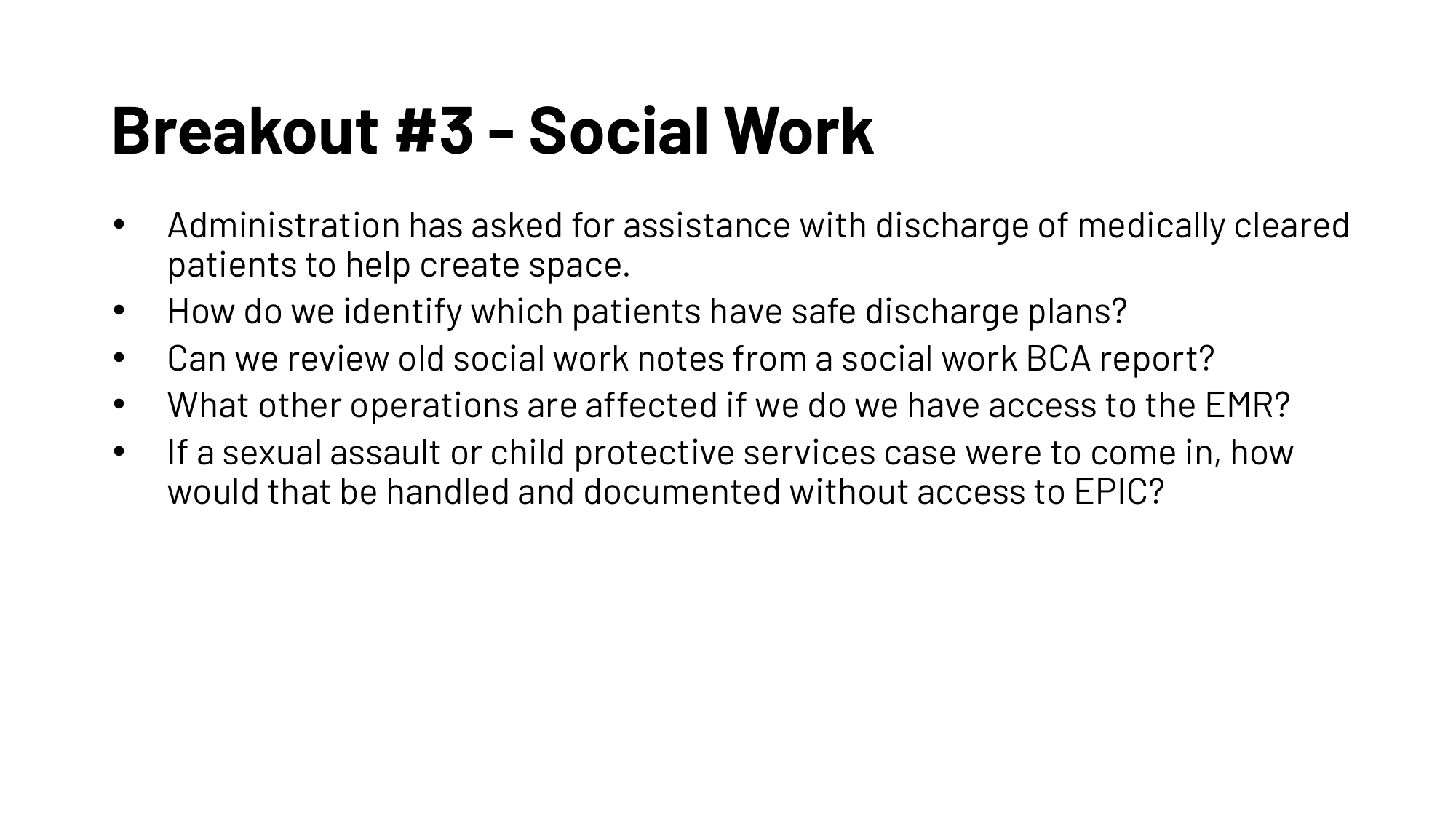

# Breakout #3 - Social Work
Administration has asked for assistance with discharge of medically cleared patients to help create space.
How do we identify which patients have safe discharge plans?
Can we review old social work notes from a social work BCA report?
What other operations are affected if we do we have access to the EMR?
If a sexual assault or child protective services case were to come in, how would that be handled and documented without access to EPIC?